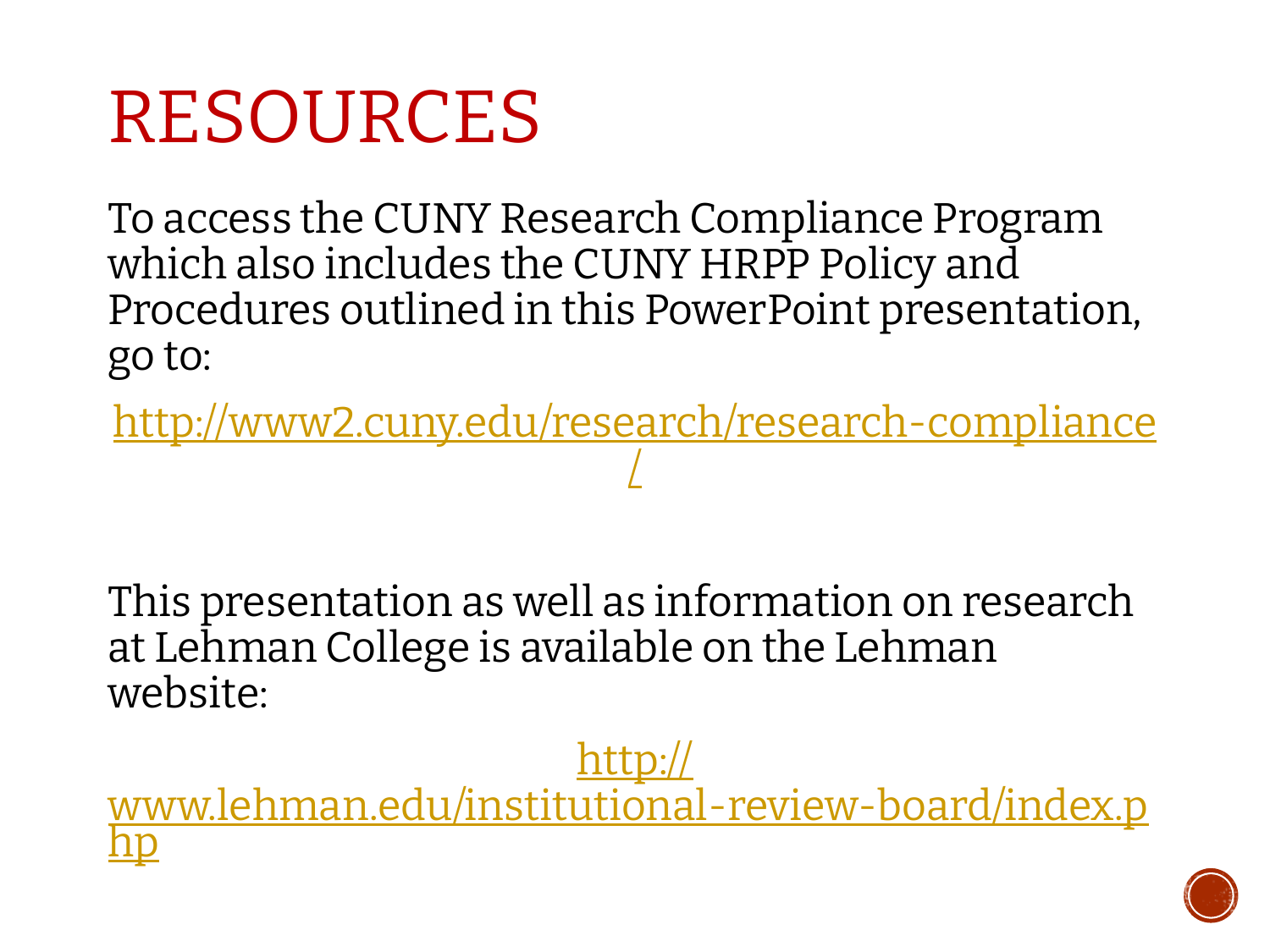

# Resources
To access the CUNY Research Compliance Program which also includes the CUNY HRPP Policy and Procedures outlined in this PowerPoint presentation, go to:
http://www2.cuny.edu/research/research-compliance/

This presentation as well as information on research at Lehman College is available on the Lehman website:
http://www.lehman.edu/institutional-review-board/index.php